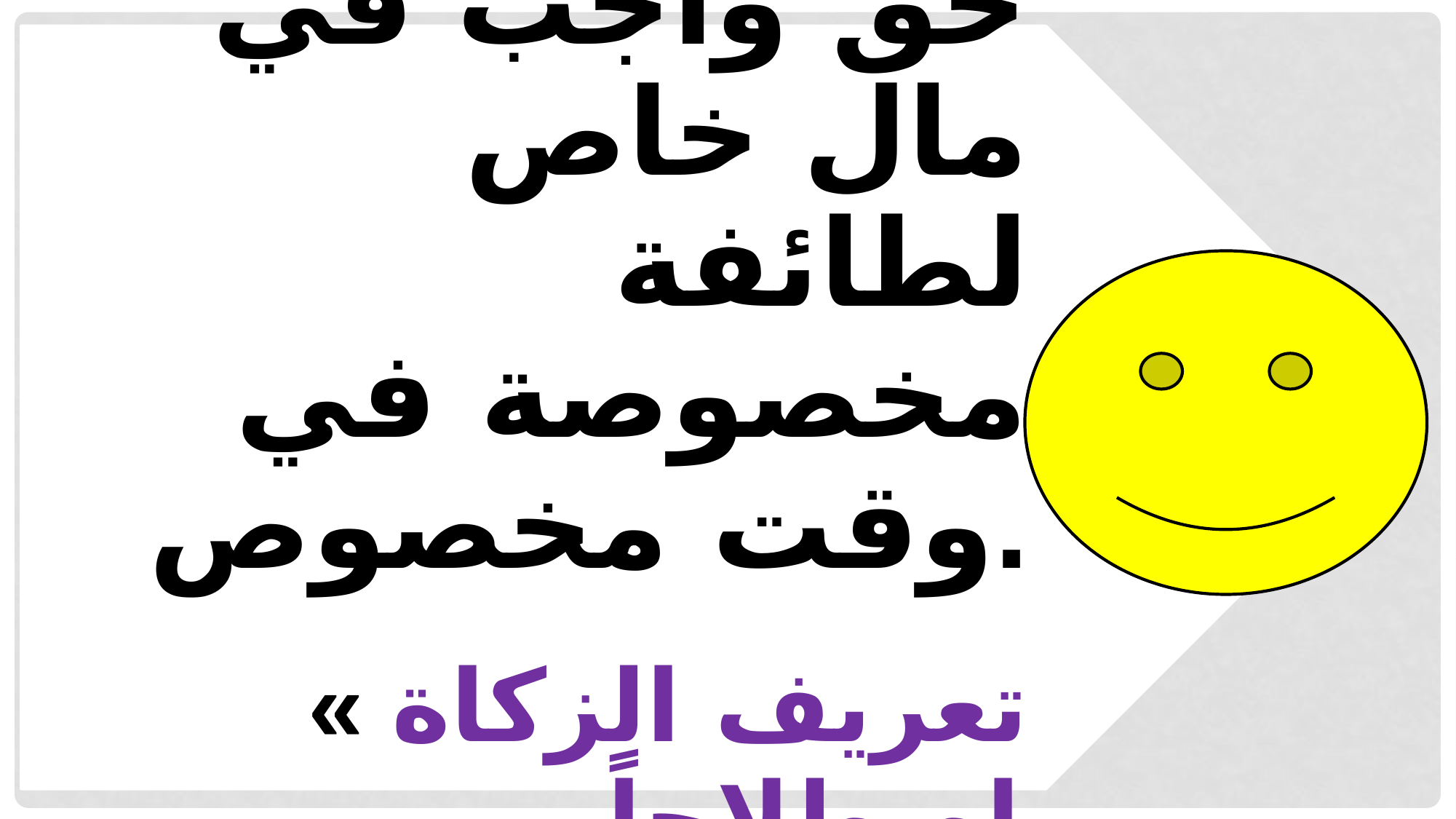

حق واجب في مال خاص لطائفة مخصوصة في وقت مخصوص.
 « تعريف الزكاة اصطلاحاً